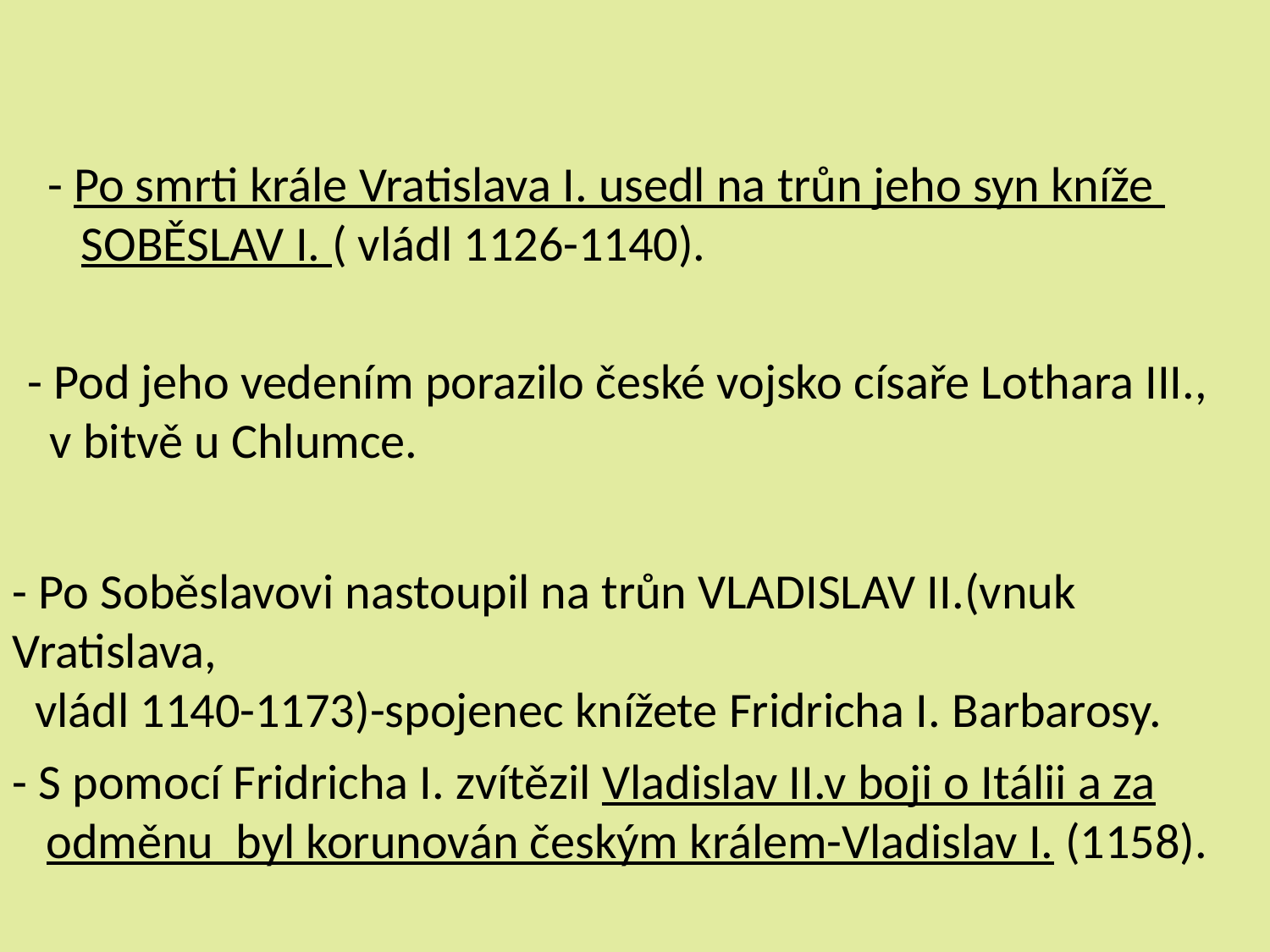

- Po smrti krále Vratislava I. usedl na trůn jeho syn kníže
   SOBĚSLAV I. ( vládl 1126-1140).
- Pod jeho vedením porazilo české vojsko císaře Lothara III.,
  v bitvě u Chlumce.
- Po Soběslavovi nastoupil na trůn VLADISLAV II.(vnuk Vratislava,
  vládl 1140-1173)-spojenec knížete Fridricha I. Barbarosy.
- S pomocí Fridricha I. zvítězil Vladislav II.v boji o Itálii a za
   odměnu  byl korunován českým králem-Vladislav I. (1158).